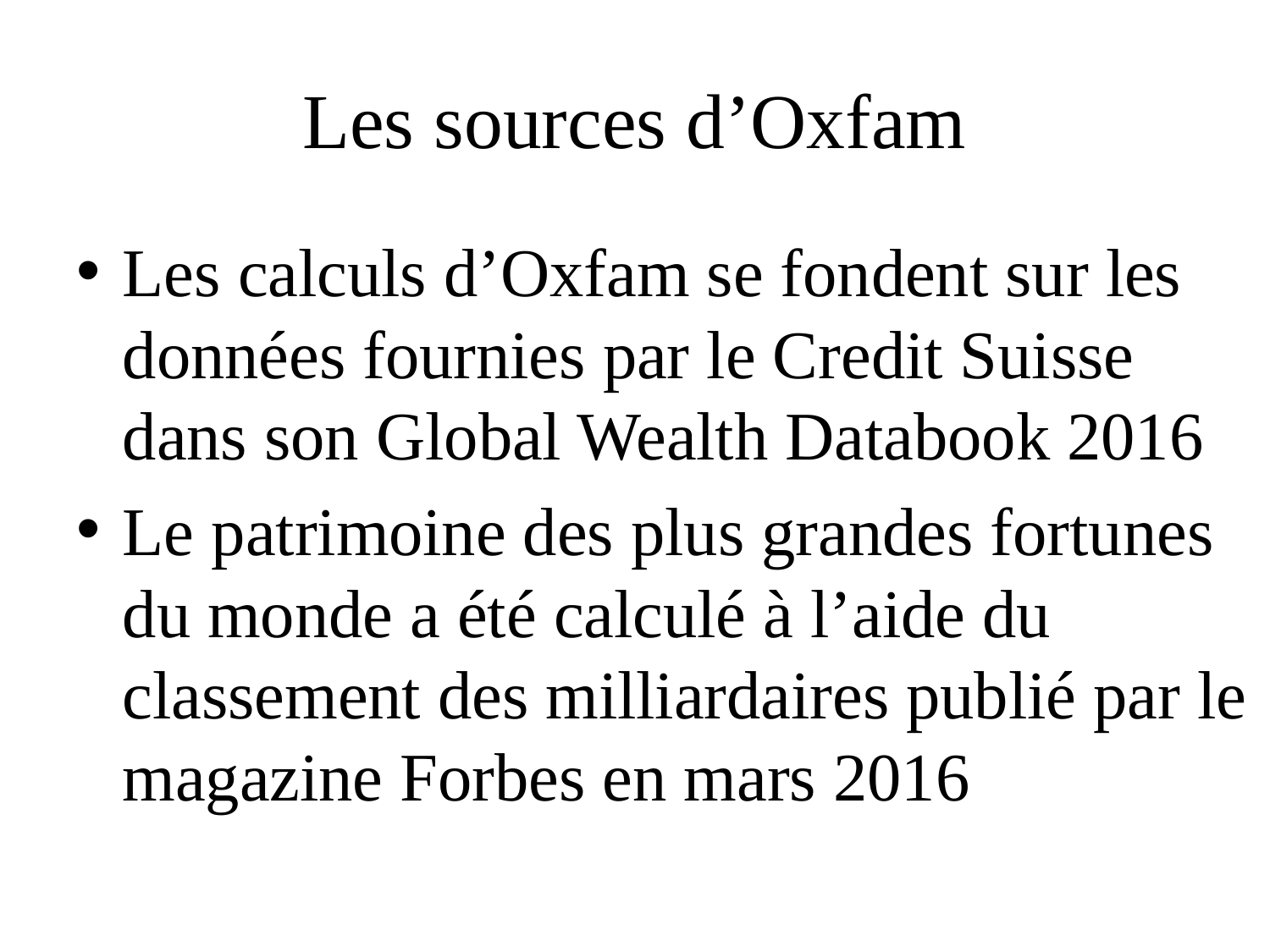

# Les sources d’Oxfam
Les calculs d’Oxfam se fondent sur les données fournies par le Credit Suisse dans son Global Wealth Databook 2016
Le patrimoine des plus grandes fortunes du monde a été calculé à l’aide du classement des milliardaires publié par le magazine Forbes en mars 2016